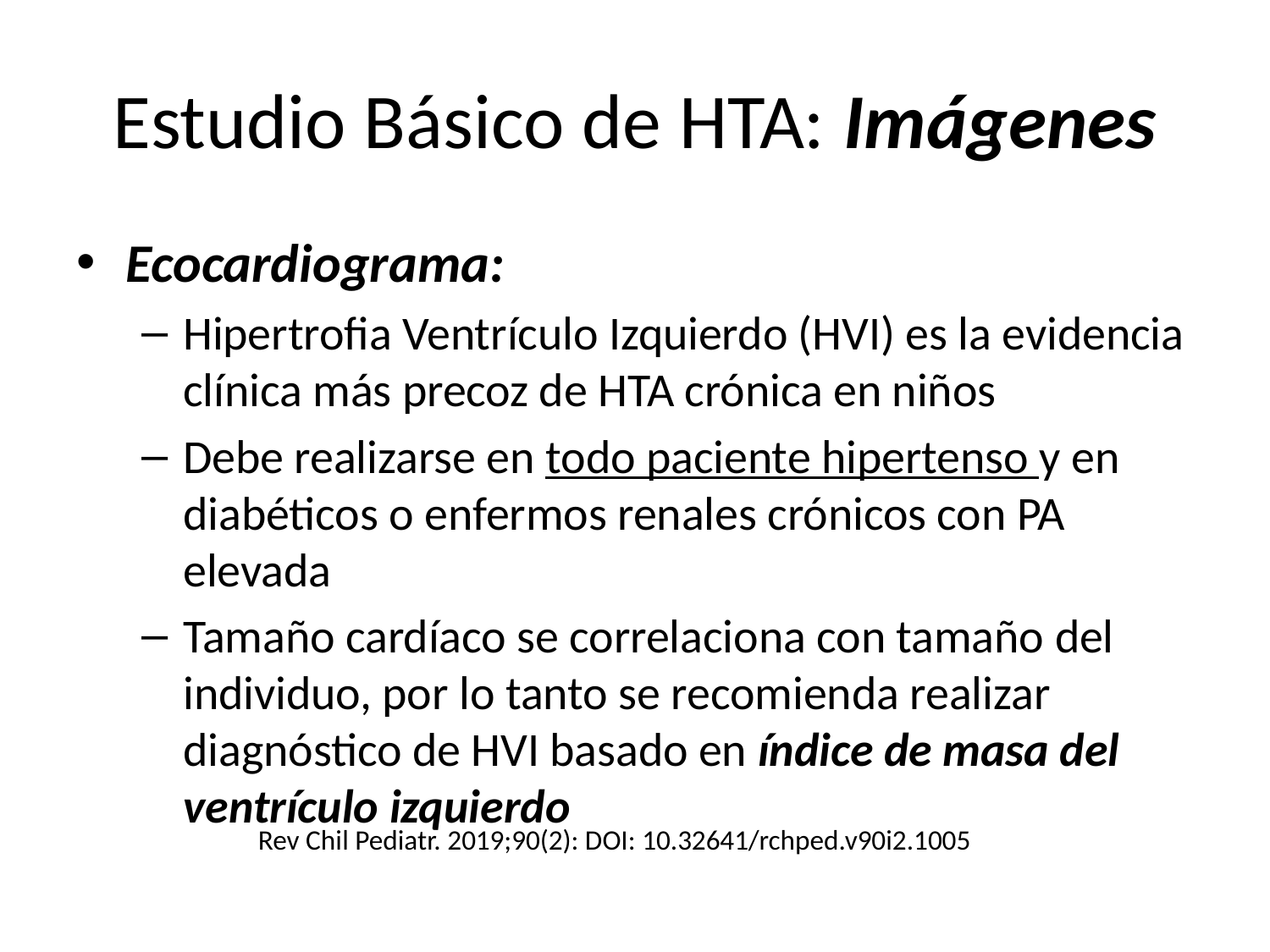

# Estudio Básico de HTA: Imágenes
Ecocardiograma:
Hipertrofia Ventrículo Izquierdo (HVI) es la evidencia clínica más precoz de HTA crónica en niños
Debe realizarse en todo paciente hipertenso y en diabéticos o enfermos renales crónicos con PA elevada
Tamaño cardíaco se correlaciona con tamaño del individuo, por lo tanto se recomienda realizar diagnóstico de HVI basado en índice de masa del ventrículo izquierdo
Rev Chil Pediatr. 2019;90(2): DOI: 10.32641/rchped.v90i2.1005